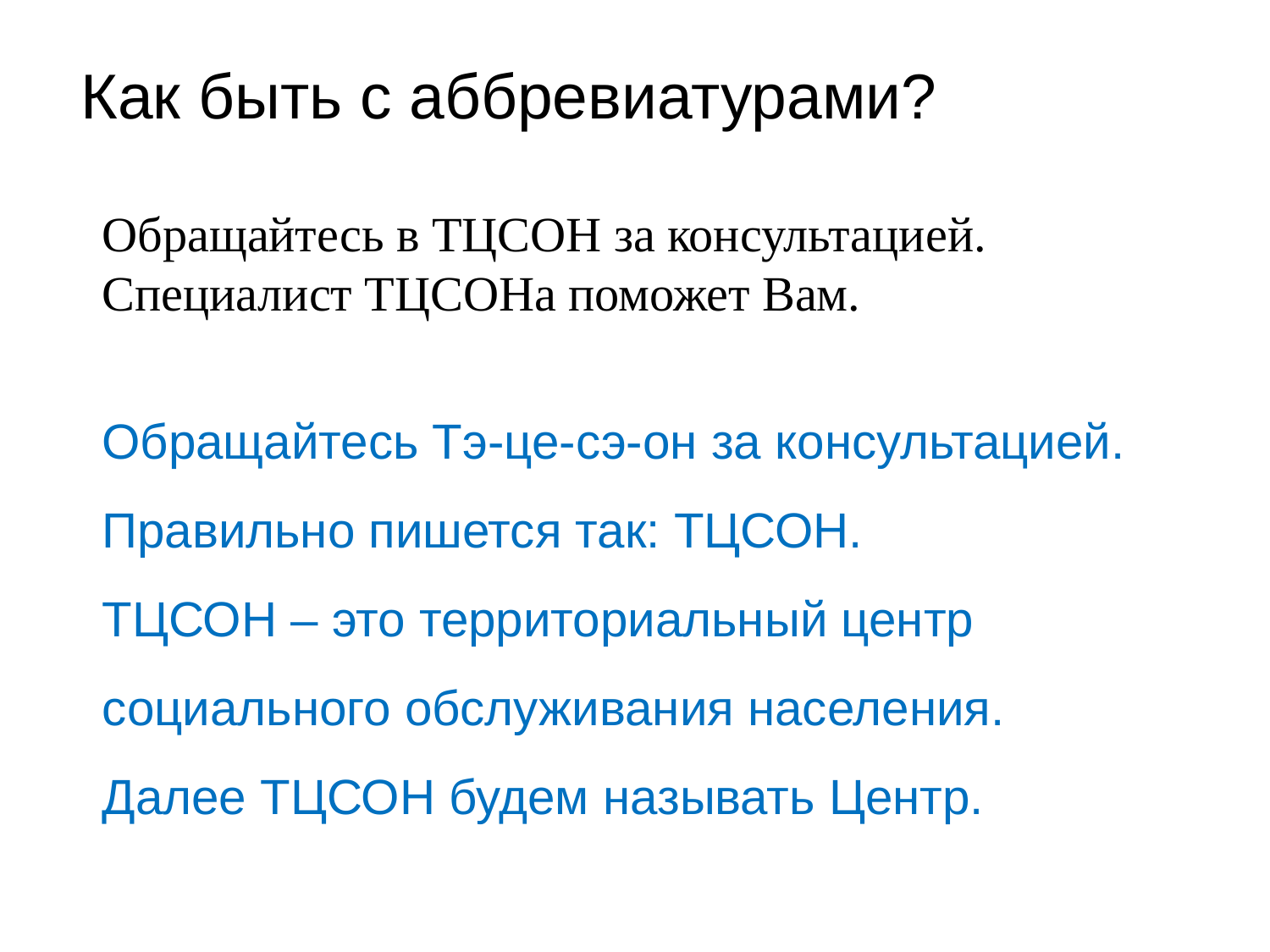

Как быть с аббревиатурами?
Обращайтесь в ТЦСОН за консультацией.
Специалист ТЦСОНа поможет Вам.

Обращайтесь Тэ-це-сэ-он за консультацией.
Правильно пишется так: ТЦСОН.
ТЦСОН – это территориальный центр
социального обслуживания населения.
Далее ТЦСОН будем называть Центр.